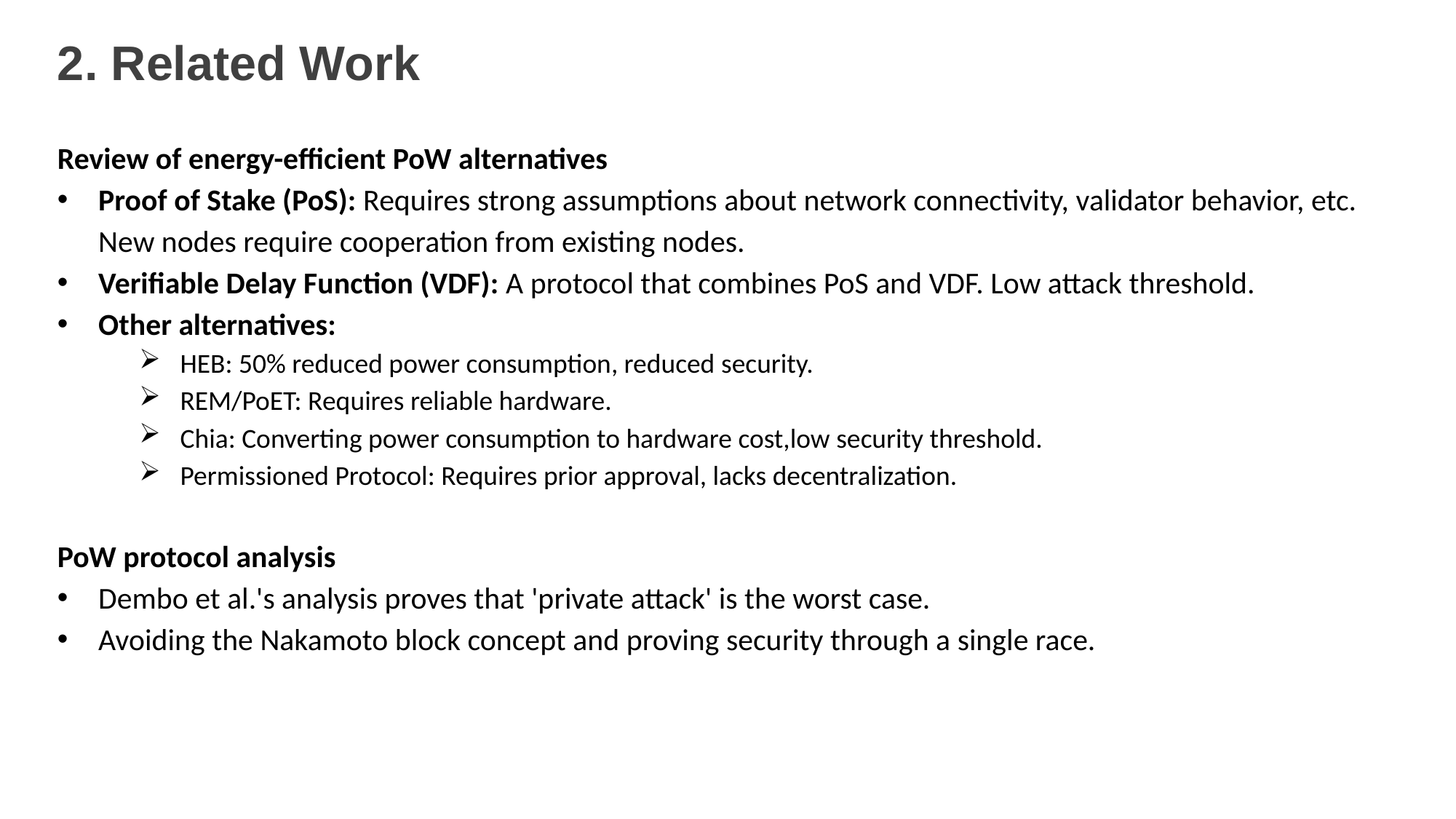

# 2. Related Work
Review of energy-efficient PoW alternatives
Proof of Stake (PoS): Requires strong assumptions about network connectivity, validator behavior, etc. New nodes require cooperation from existing nodes.
Verifiable Delay Function (VDF): A protocol that combines PoS and VDF. Low attack threshold.
Other alternatives:
HEB: 50% reduced power consumption, reduced security.
REM/PoET: Requires reliable hardware.
Chia: Converting power consumption to hardware cost,low security threshold.
Permissioned Protocol: Requires prior approval, lacks decentralization.

PoW protocol analysis
Dembo et al.'s analysis proves that 'private attack' is the worst case.
Avoiding the Nakamoto block concept and proving security through a single race.